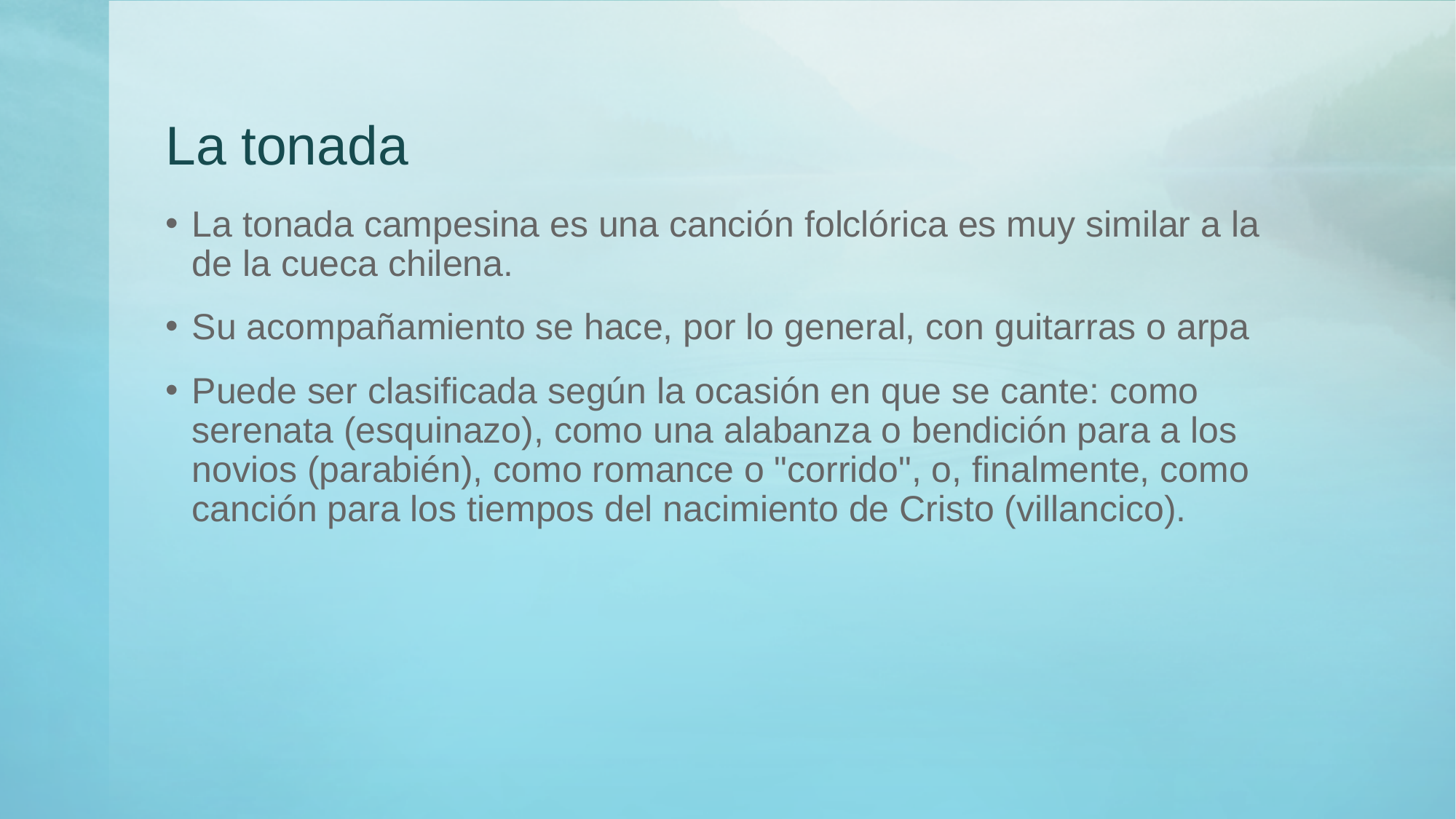

# La tonada
La tonada campesina es una canción folclórica es muy similar a la de la cueca chilena.
Su acompañamiento se hace, por lo general, con guitarras o arpa
Puede ser clasificada según la ocasión en que se cante: como serenata (esquinazo), como una alabanza o bendición para a los novios (parabién), como romance o "corrido", o, finalmente, como canción para los tiempos del nacimiento de Cristo (villancico).